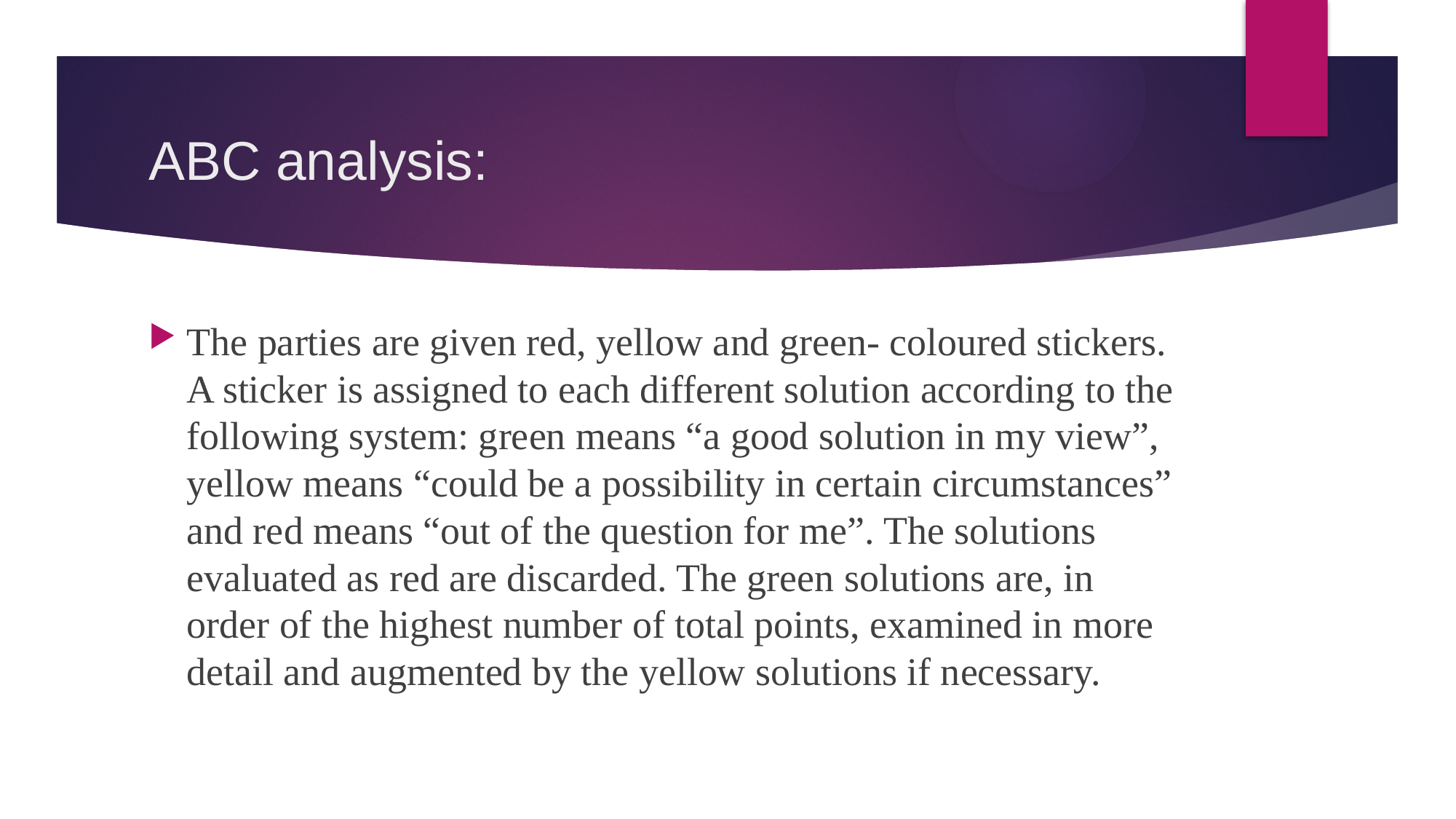

# ABC analysis:
The parties are given red, yellow and green- coloured stickers. A sticker is assigned to each different solution according to the following system: green means “a good solution in my view”, yellow means “could be a possibility in certain circumstances” and red means “out of the question for me”. The solutions evaluated as red are discarded. The green solutions are, in order of the highest number of total points, examined in more detail and augmented by the yellow solutions if necessary.